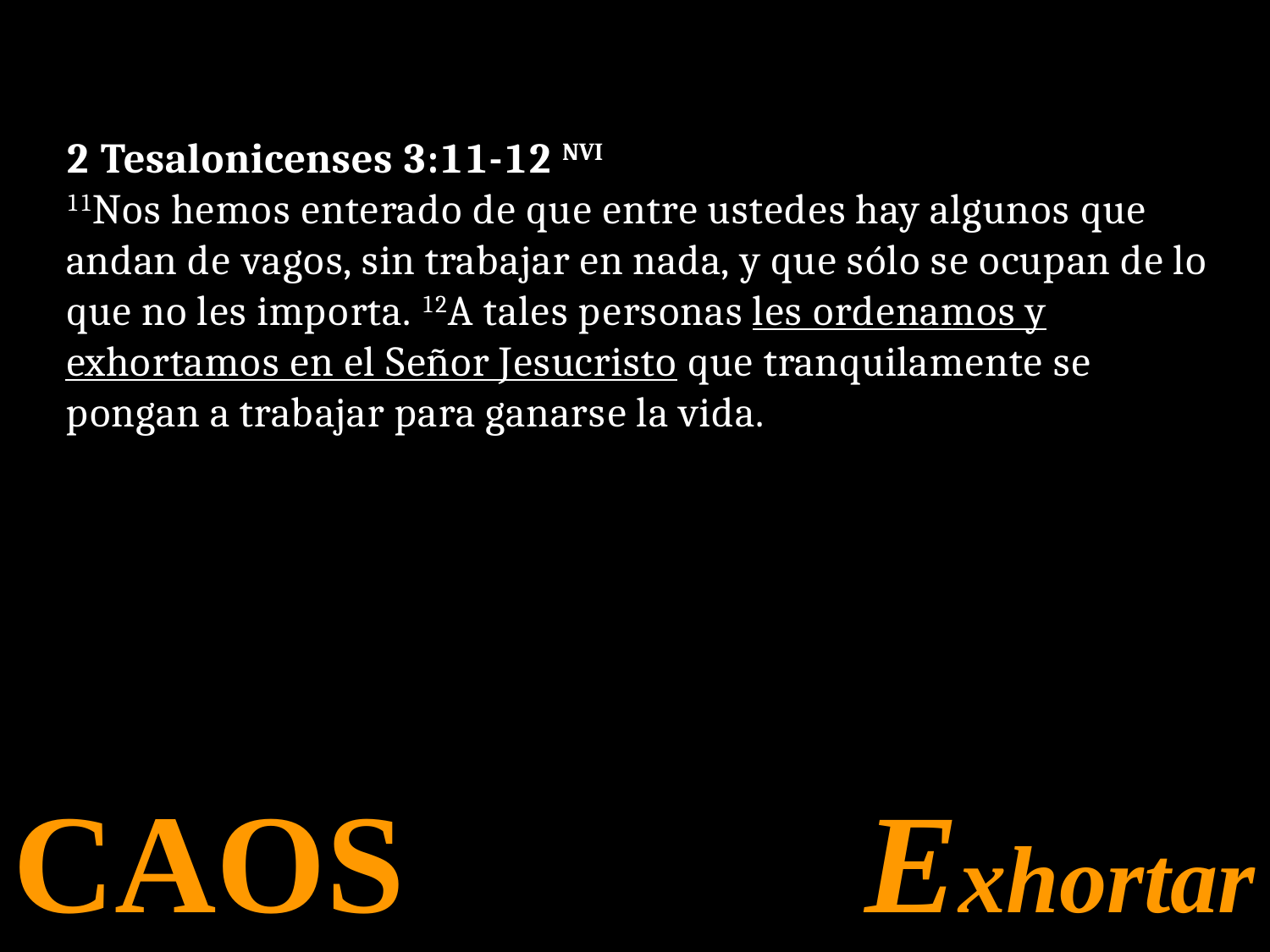

2 Tesalonicenses 3:11-12 NVI
11Nos hemos enterado de que entre ustedes hay algunos que andan de vagos, sin trabajar en nada, y que sólo se ocupan de lo que no les importa. 12A tales personas les ordenamos y exhortamos en el Señor Jesucristo que tranquilamente se pongan a trabajar para ganarse la vida.
CAOS             Exhortar